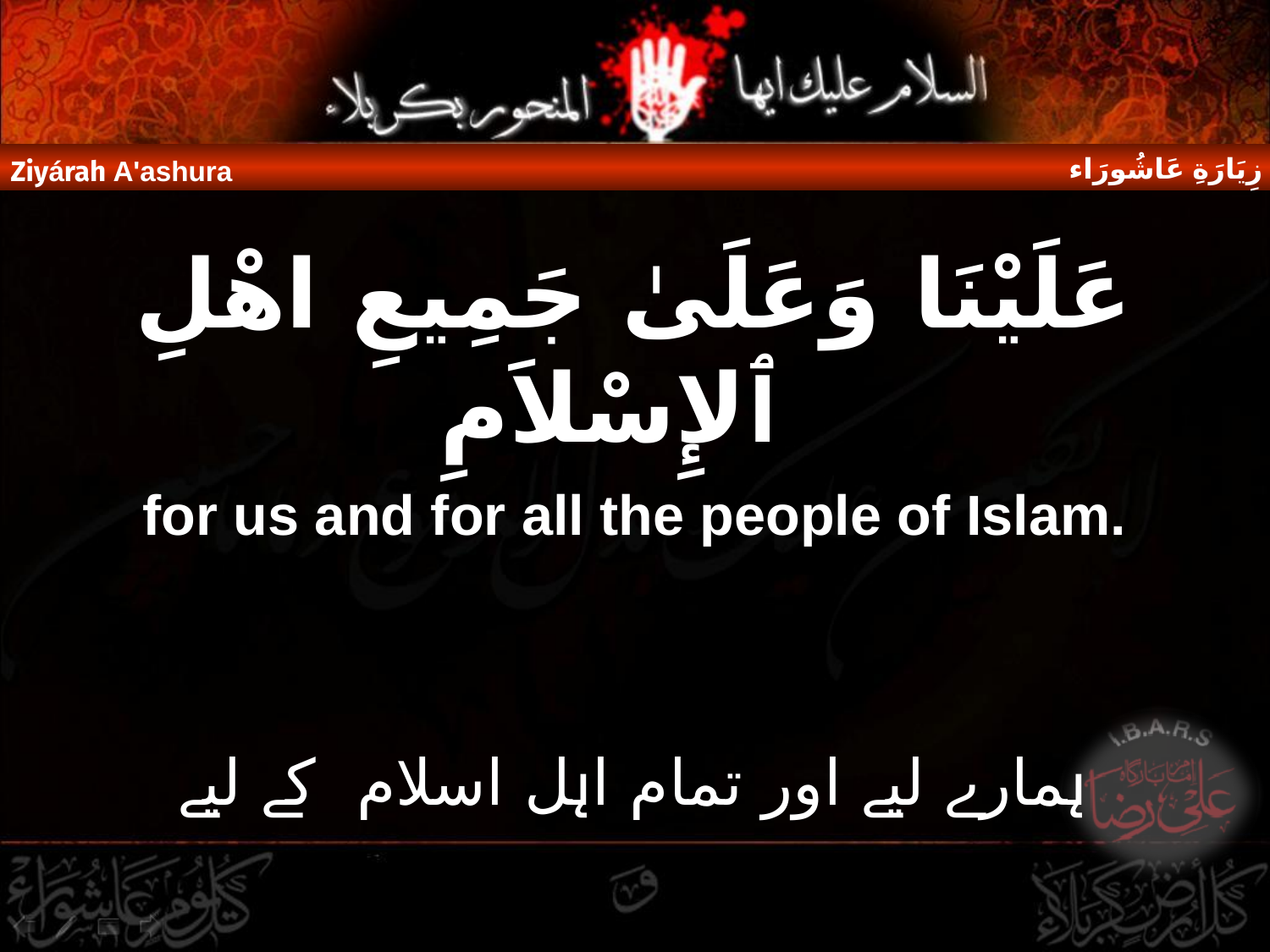

زِيَارَةِ عَاشُورَاء
Ziyárah A'ashura
عَلَيْنَا وَعَلَىٰ جَمِيعِ اهْلِ ٱلإِسْلاَمِ
for us and for all the people of Islam.
ہمارے لیے اور تمام اہل اسلام  کے لیے